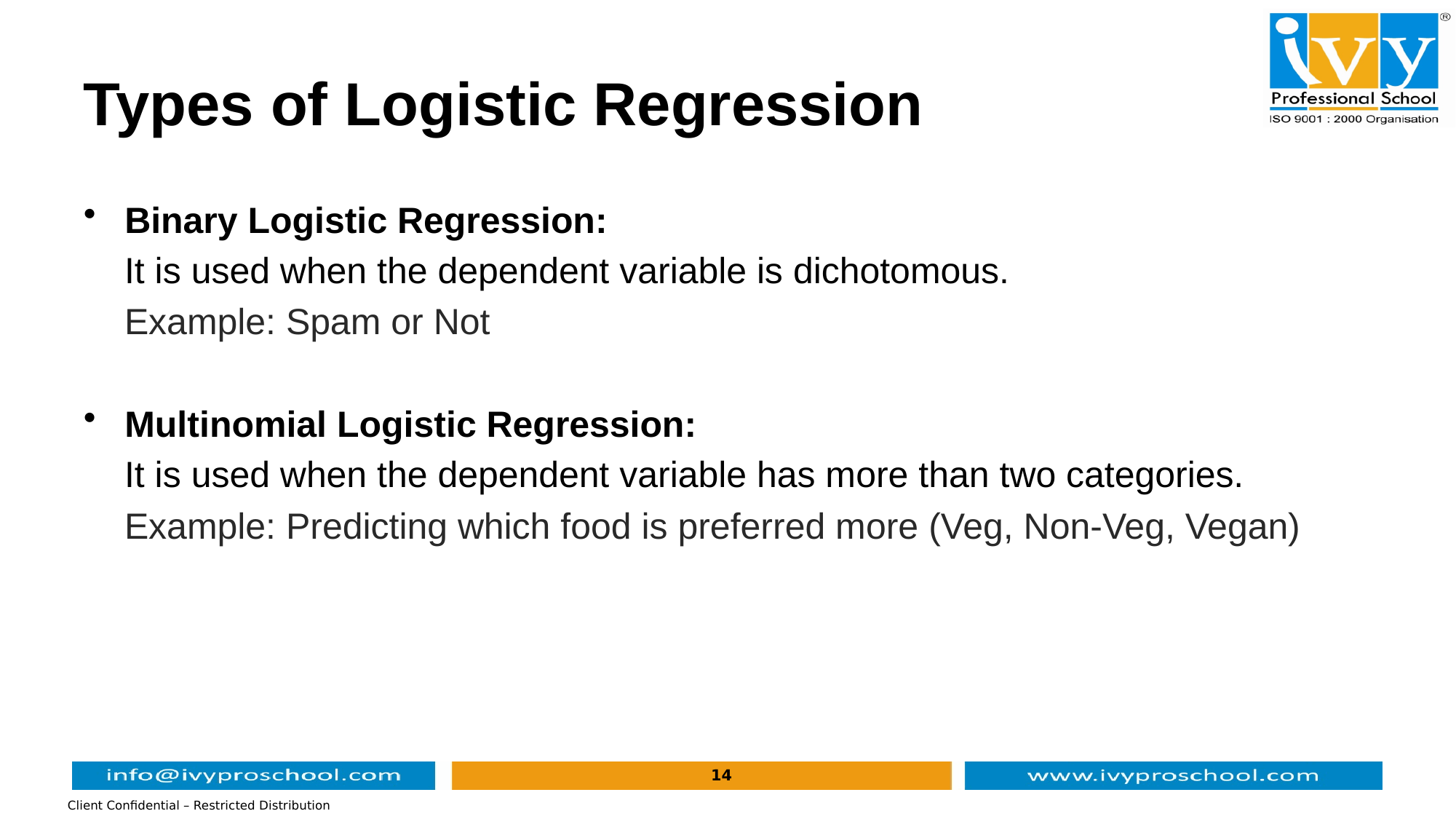

# Types of Logistic Regression
Binary Logistic Regression:
    It is used when the dependent variable is dichotomous.
    Example: Spam or Not

Multinomial Logistic Regression:
    It is used when the dependent variable has more than two categories.
    Example: Predicting which food is preferred more (Veg, Non-Veg, Vegan)